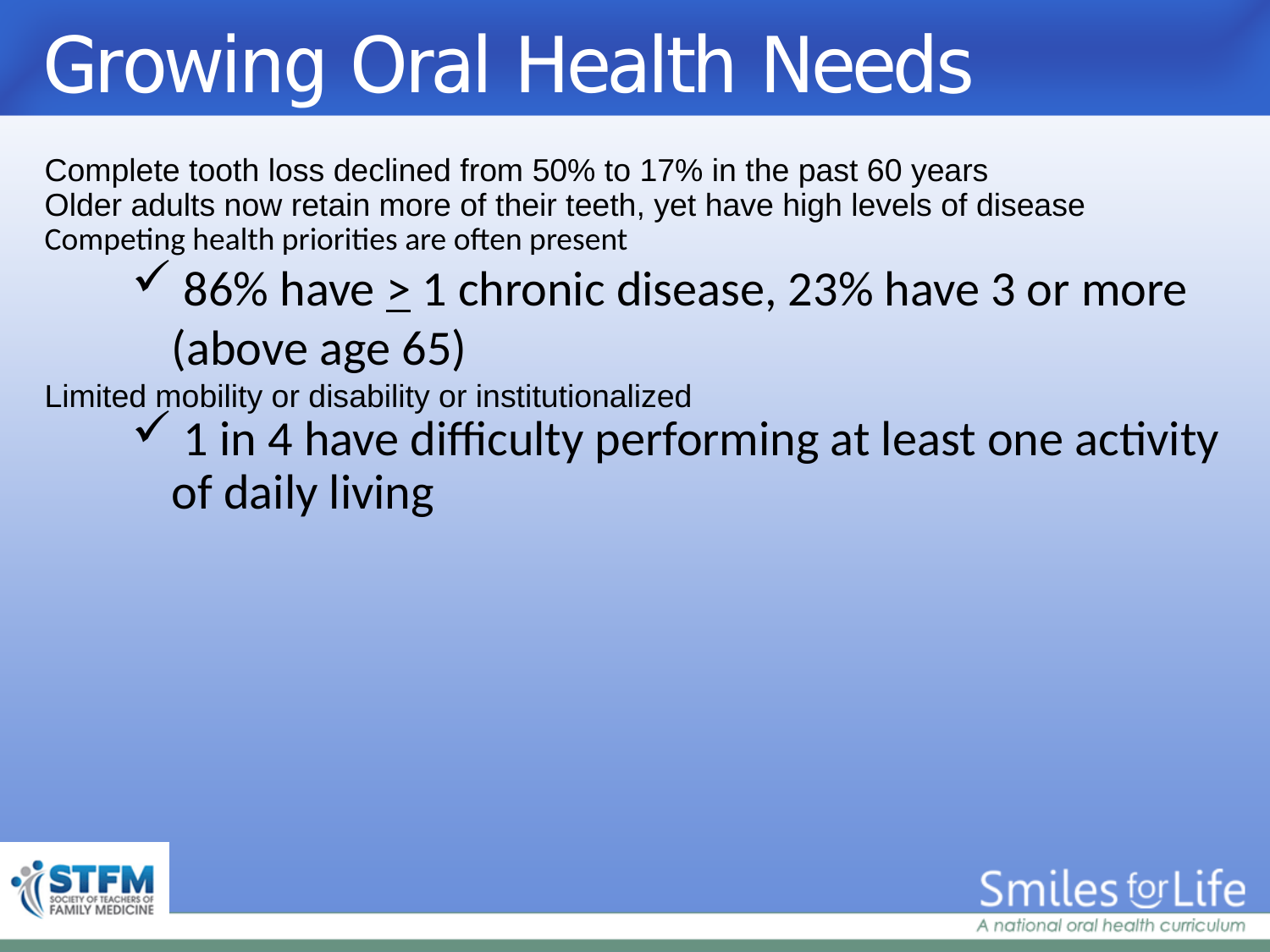

Growing Oral Health Needs
Complete tooth loss declined from 50% to 17% in the past 60 years
Older adults now retain more of their teeth, yet have high levels of disease
Competing health priorities are often present
 86% have > 1 chronic disease, 23% have 3 or more (above age 65)
Limited mobility or disability or institutionalized
 1 in 4 have difficulty performing at least one activity of daily living